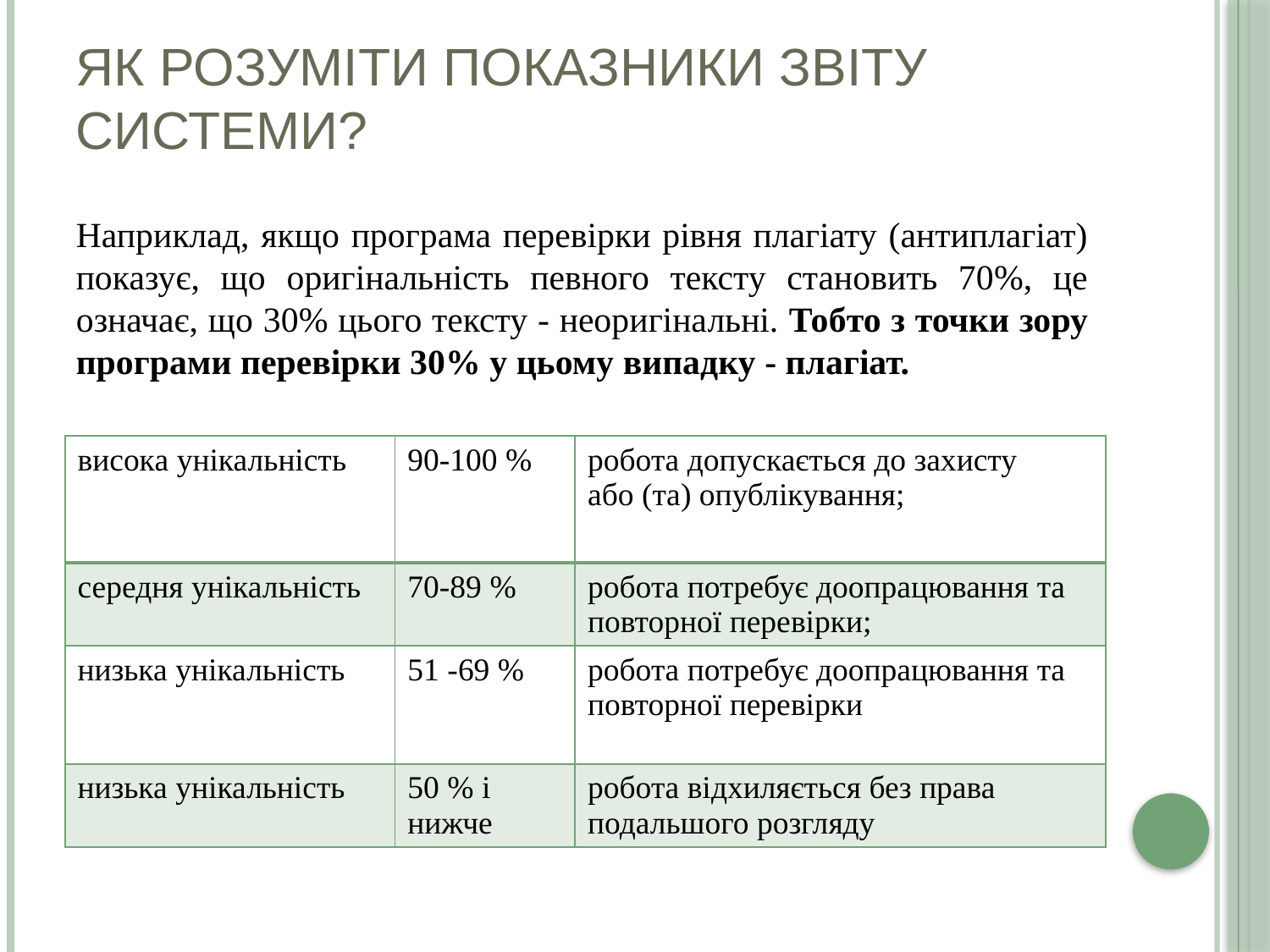

# Як розуміти показники звіту системи?
Наприклад, якщо програма перевірки рівня плагіату (антиплагіат) показує, що оригінальність певного тексту становить 70%, це означає, що 30% цього тексту - неоригінальні. Тобто з точки зору програми перевірки 30% у цьому випадку - плагіат.
| висока унікальність | 90-100 % | робота допускається до захисту або (та) опублікування; |
| --- | --- | --- |
| середня унікальність | 70-89 % | робота потребує доопрацювання та повторної перевірки; |
| низька унікальність | 51 -69 % | робота потребує доопрацювання та повторної перевірки |
| низька унікальність | 50 % і нижче | робота відхиляється без права подальшого розгляду |